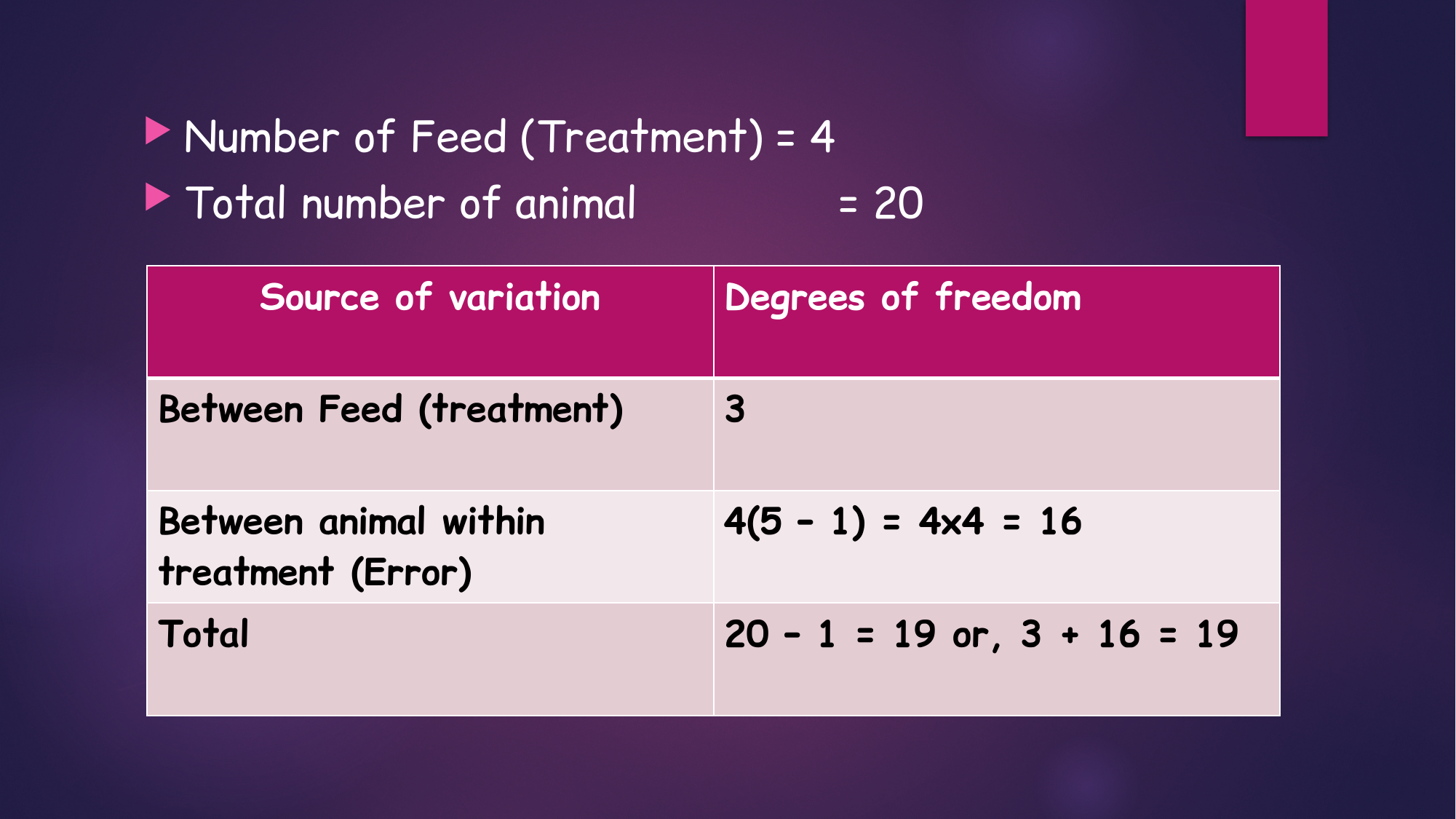

Number of Feed (Treatment) = 4
Total number of animal		= 20

| Source of variation | Degrees of freedom |
| --- | --- |
| Between Feed (treatment) | 3 |
| Between animal within treatment (Error) | 4(5 – 1) = 4x4 = 16 |
| Total | 20 – 1 = 19 or, 3 + 16 = 19 |